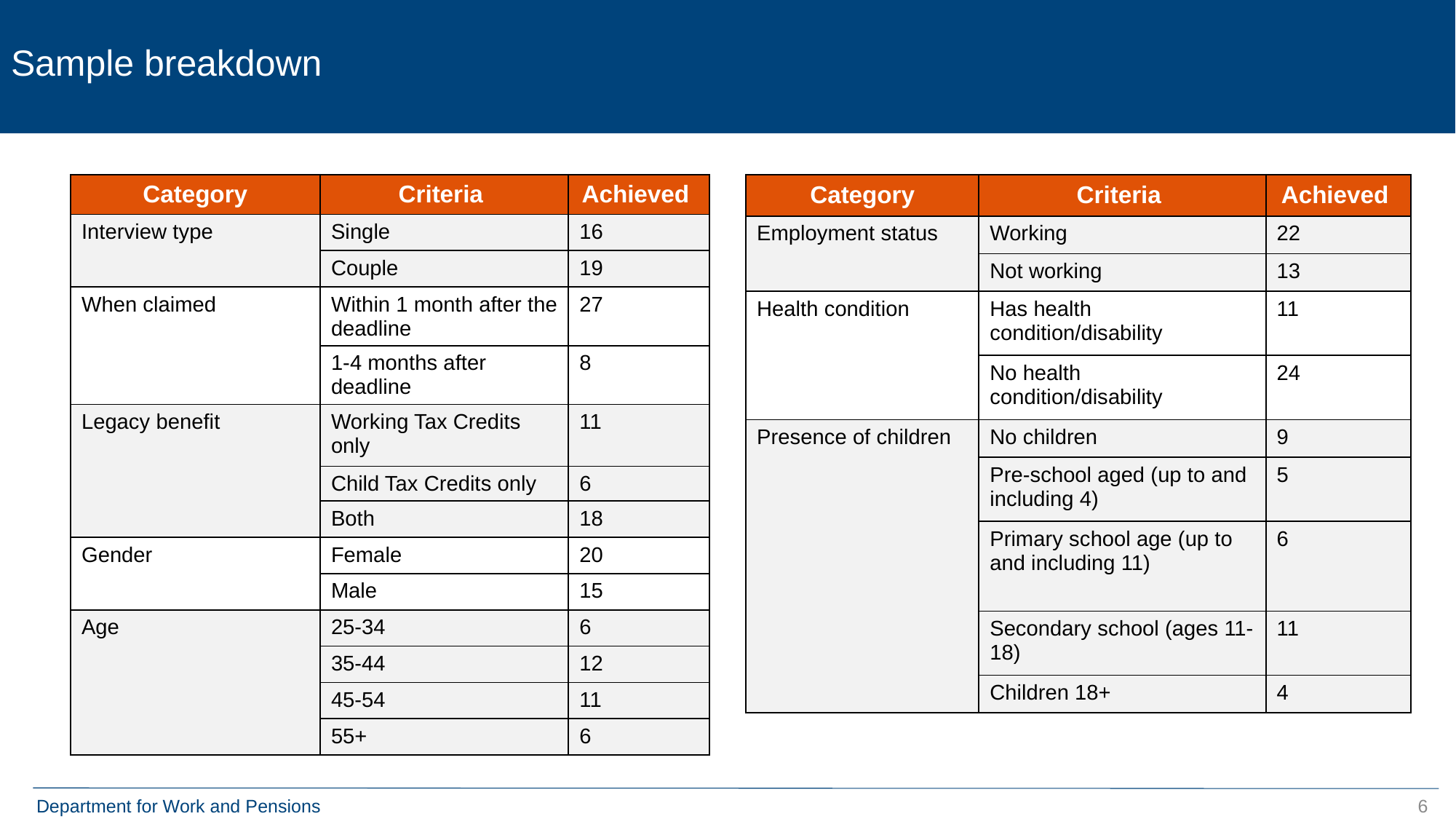

# Sample breakdown
| Category | Criteria | Achieved |
| --- | --- | --- |
| Interview type | Single | 16 |
|  | Couple | 19 |
| When claimed | Within 1 month after the deadline | 27 |
|  | 1-4 months after deadline | 8 |
| Legacy benefit | Working Tax Credits only | 11 |
|  | Child Tax Credits only | 6 |
|  | Both | 18 |
| Gender | Female | 20 |
|  | Male | 15 |
| Age | 25-34 | 6 |
|  | 35-44 | 12 |
|  | 45-54 | 11 |
|  | 55+ | 6 |
| Category | Criteria | Achieved |
| --- | --- | --- |
| Employment status | Working | 22 |
|  | Not working | 13 |
| Health condition | Has health condition/disability | 11 |
|  | No health condition/disability | 24 |
| Presence of children | No children | 9 |
|  | Pre-school aged (up to and including 4) | 5 |
|  | Primary school age (up to and including 11) | 6 |
|  | Secondary school (ages 11-18) | 11 |
|  | Children 18+ | 4 |